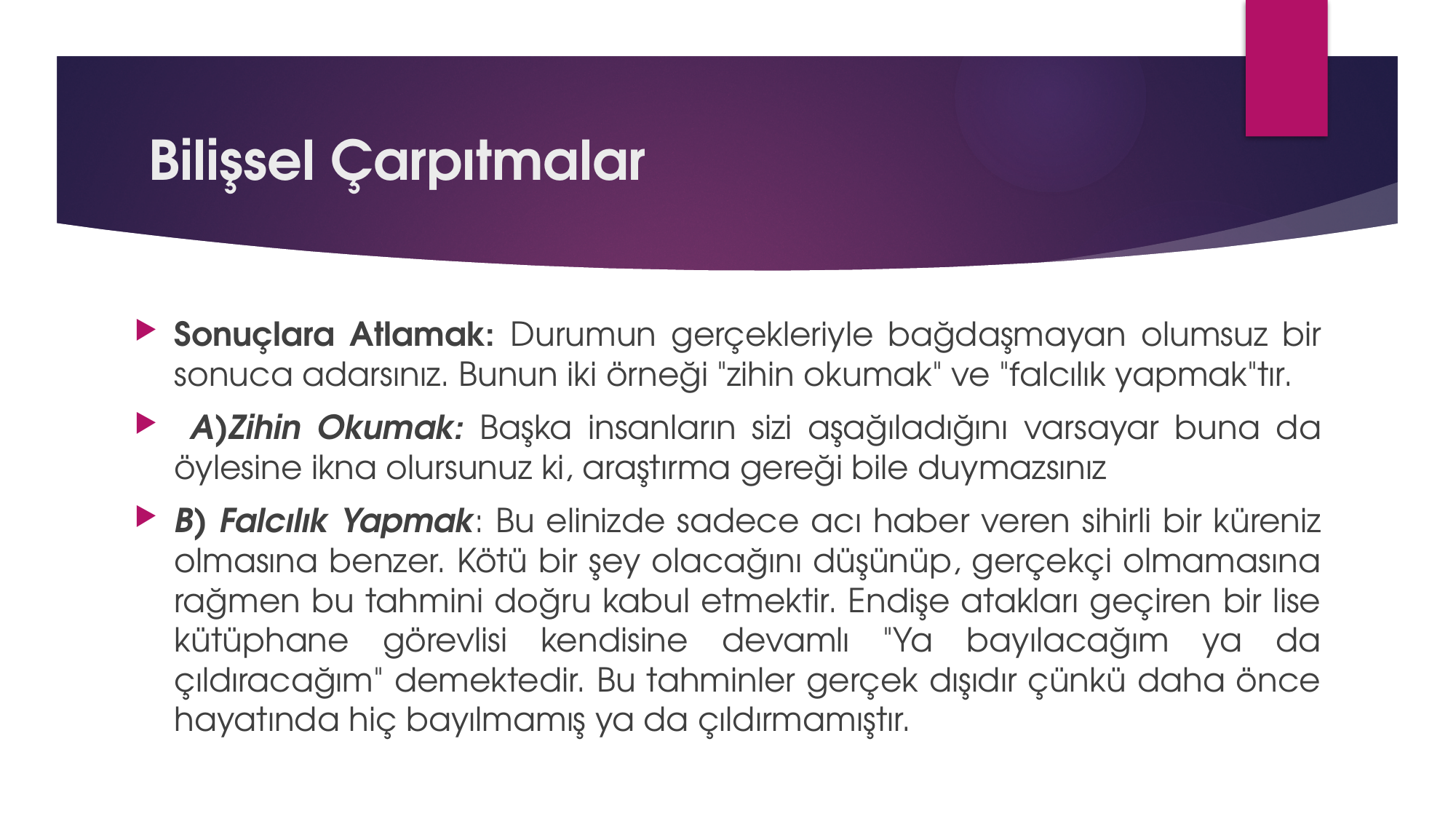

# Bilişsel Çarpıtmalar
Sonuçlara Atlamak: Durumun gerçekleriyle bağdaşmayan olumsuz bir sonuca adarsınız. Bunun iki örneği "zihin okumak" ve "falcılık yapmak"tır.
 A)Zihin Okumak: Başka insanların sizi aşağıladığını varsayar buna da öylesine ikna olursunuz ki, araştırma gereği bile duymazsınız
B) Falcılık Yapmak: Bu elinizde sadece acı haber veren sihirli bir küreniz olmasına benzer. Kötü bir şey olacağını düşünüp, gerçekçi olmamasına rağmen bu tahmini doğru kabul etmektir. Endişe atakları geçiren bir lise kütüphane görevlisi kendisine devamlı "Ya bayılacağım ya da çıldıracağım" demektedir. Bu tahminler gerçek dışıdır çünkü daha önce hayatında hiç bayılmamış ya da çıldırmamıştır.